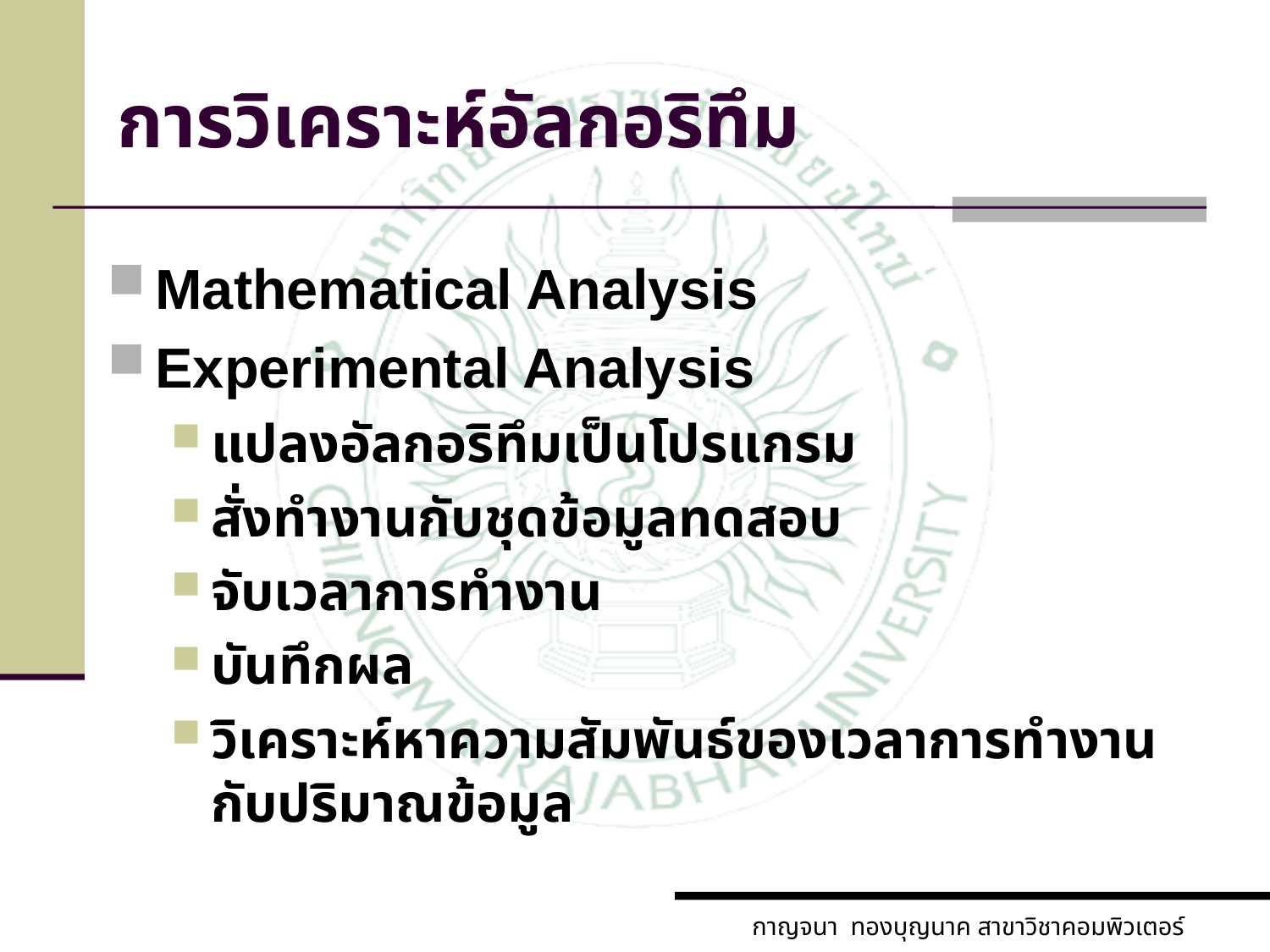

# การวิเคราะห์อัลกอริทึม
Mathematical Analysis
Experimental Analysis
แปลงอัลกอริทึมเป็นโปรแกรม
สั่งทำงานกับชุดข้อมูลทดสอบ
จับเวลาการทำงาน
บันทึกผล
วิเคราะห์หาความสัมพันธ์ของเวลาการทำงานกับปริมาณข้อมูล

กาญจนา  ทองบุญนาค สาขาวิชาคอมพิวเตอร์